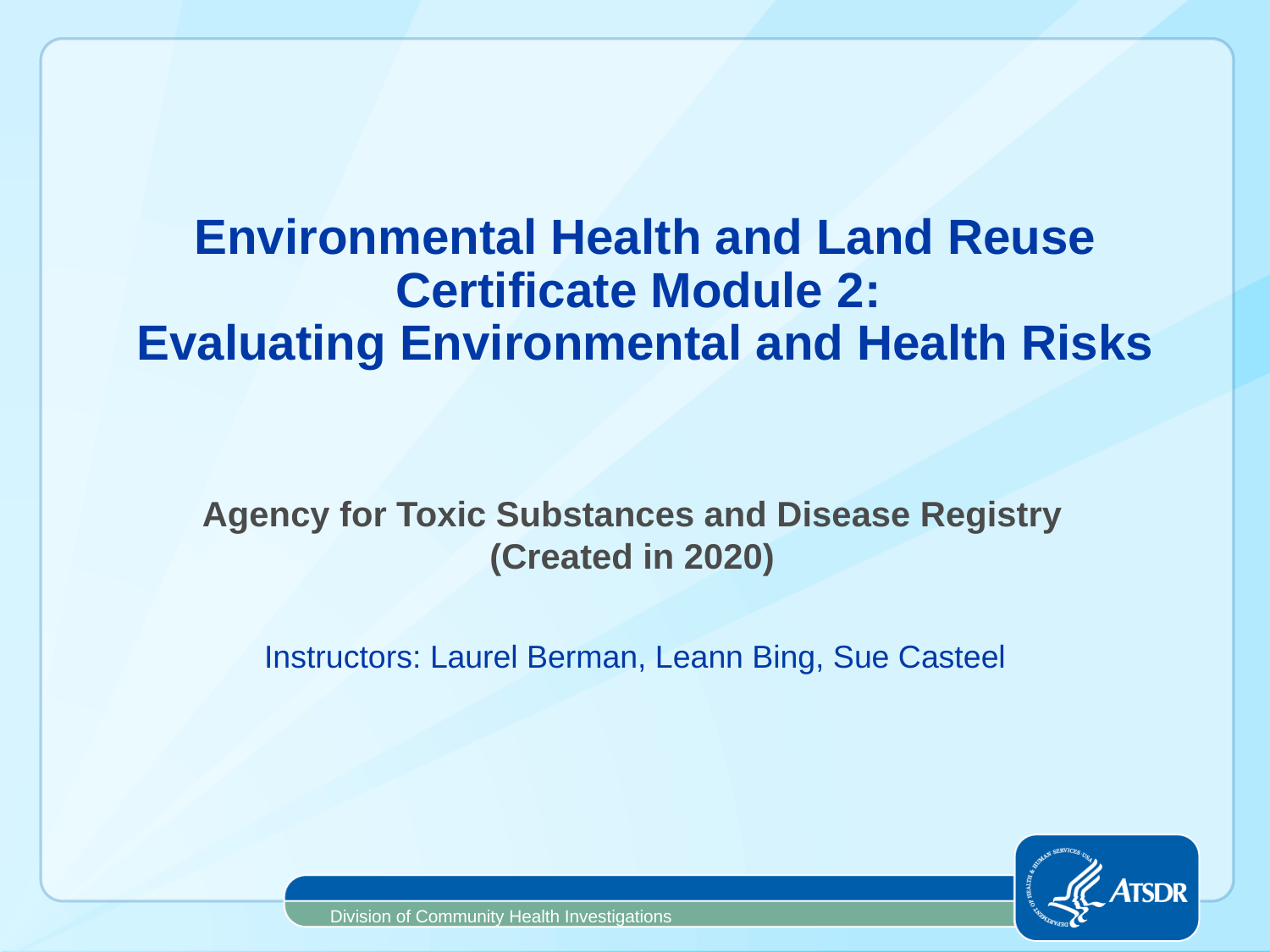

# Environmental Health and Land Reuse Certificate Module 2: Evaluating Environmental and Health Risks
Agency for Toxic Substances and Disease Registry
(Created in 2020)

Instructors: Laurel Berman, Leann Bing, Sue Casteel

Division of Community Health Investigations